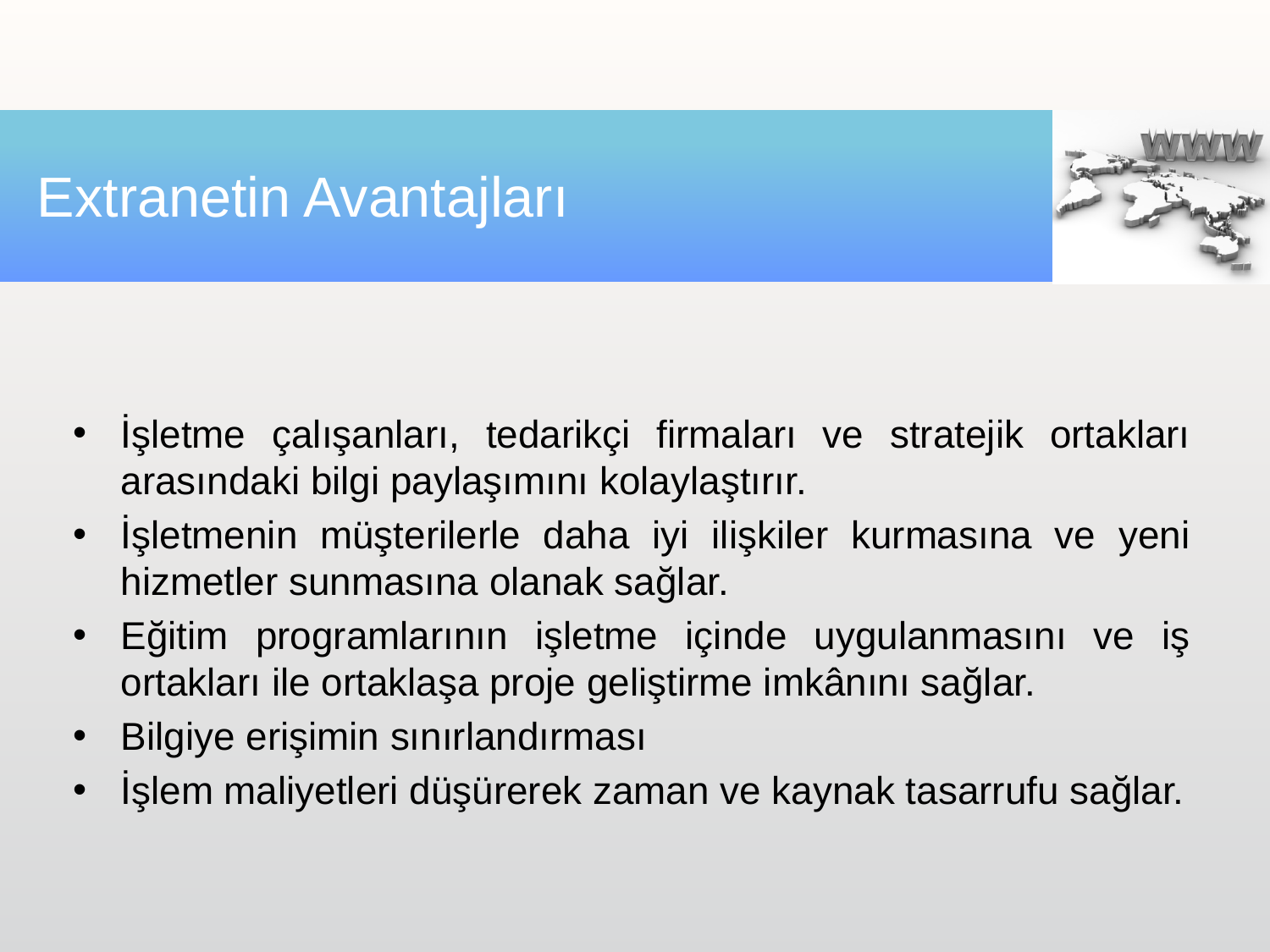

# Extranetin Avantajları
İşletme çalışanları, tedarikçi firmaları ve stratejik ortakları arasındaki bilgi paylaşımını kolaylaştırır.
İşletmenin müşterilerle daha iyi ilişkiler kurmasına ve yeni hizmetler sunmasına olanak sağlar.
Eğitim programlarının işletme içinde uygulanmasını ve iş ortakları ile ortaklaşa proje geliştirme imkânını sağlar.
Bilgiye erişimin sınırlandırması
İşlem maliyetleri düşürerek zaman ve kaynak tasarrufu sağlar.